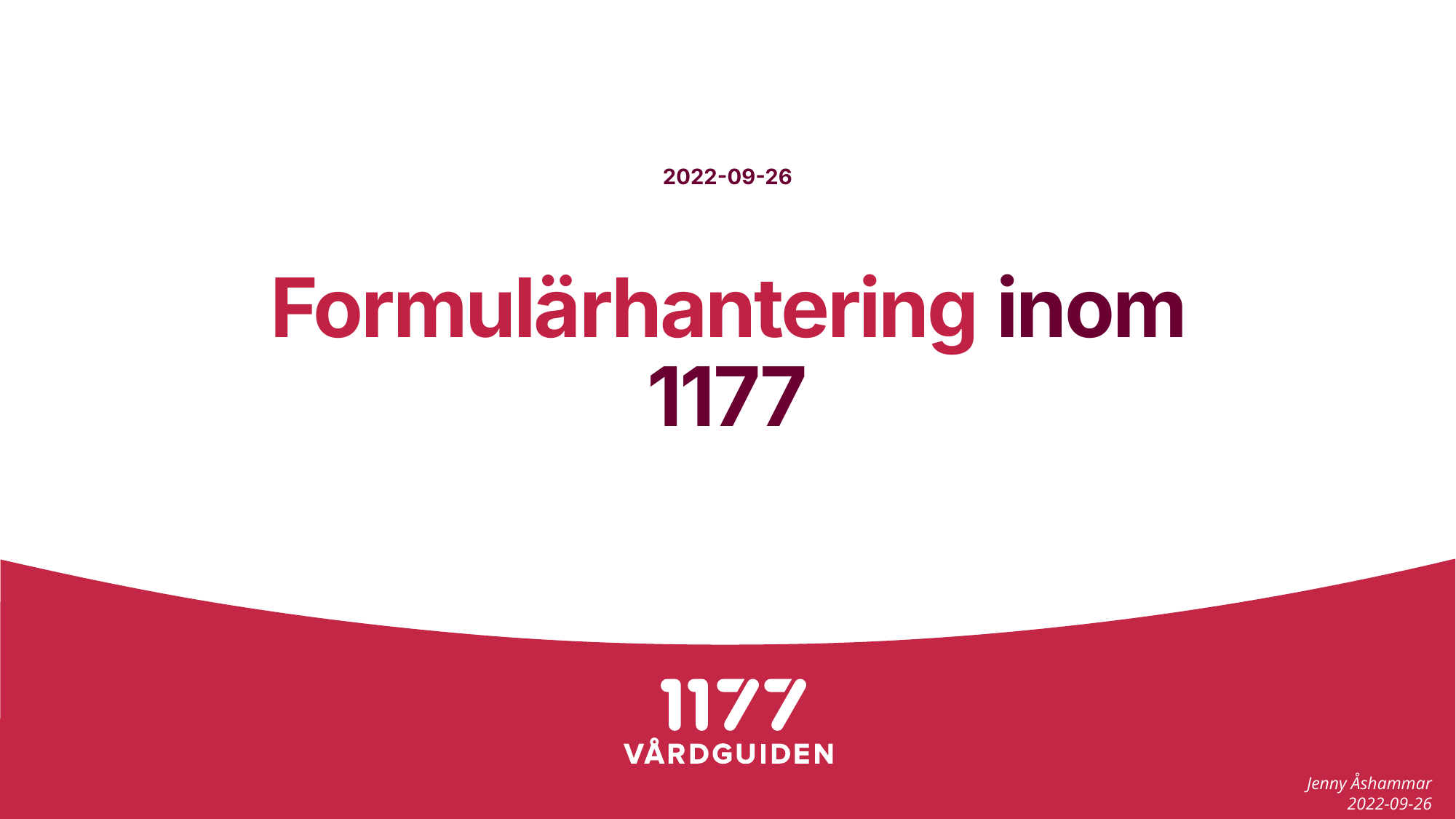

2022-09-26
# Formulärhantering inom 1177
Jenny Åshammar
2022-09-26